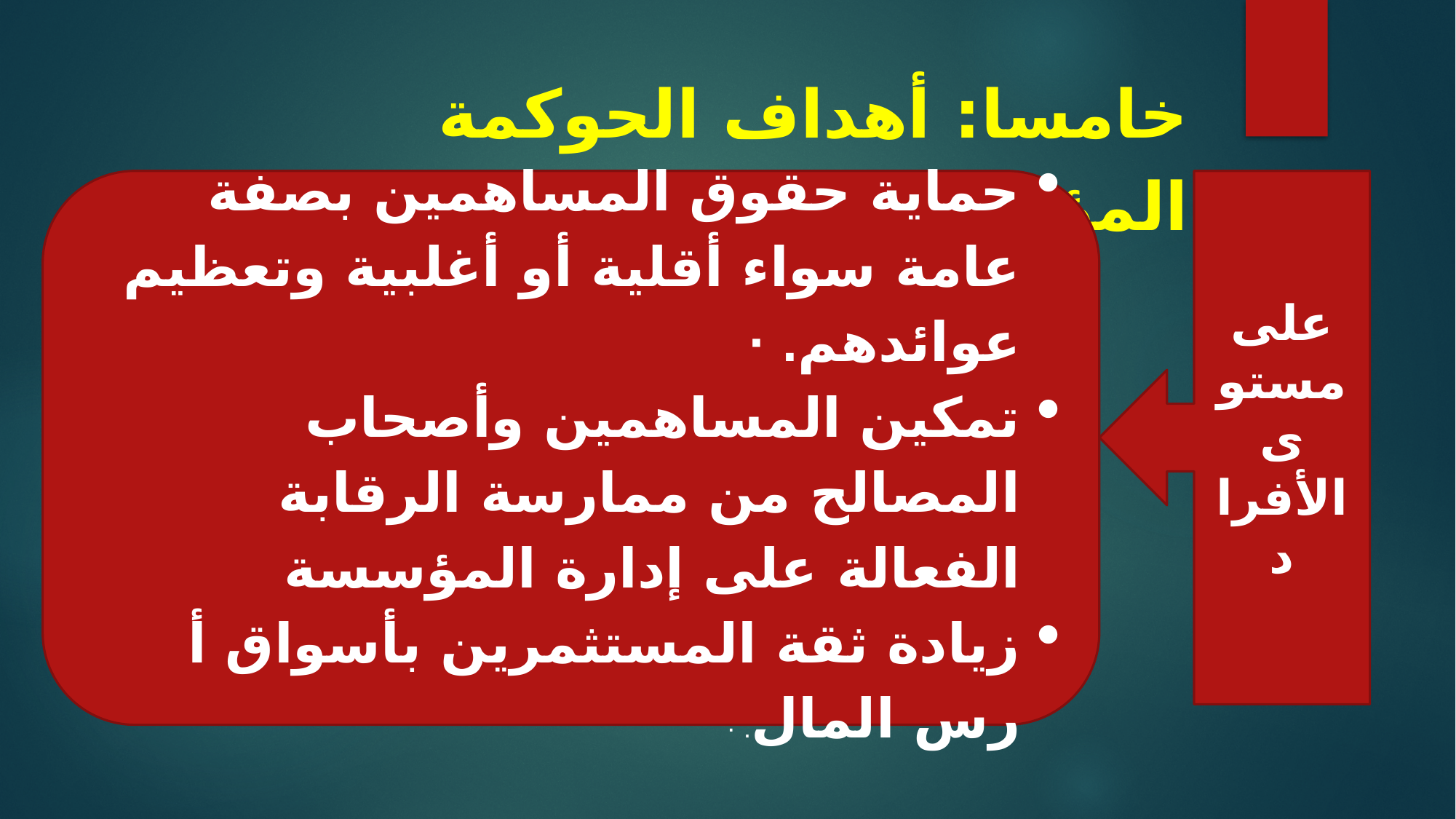

# خامسا: أهداف الحوكمة المؤسسية
حماية حقوق المساهمين بصفة عامة سواء أقلية أو أغلبية وتعظيم عوائدهم. ·
تمكين المساهمين وأصحاب المصالح من ممارسة الرقابة الفعالة على إدارة المؤسسة
زيادة ثقة المستثمرين بأسواق أ رس المال. ·
على مستوى الأفراد